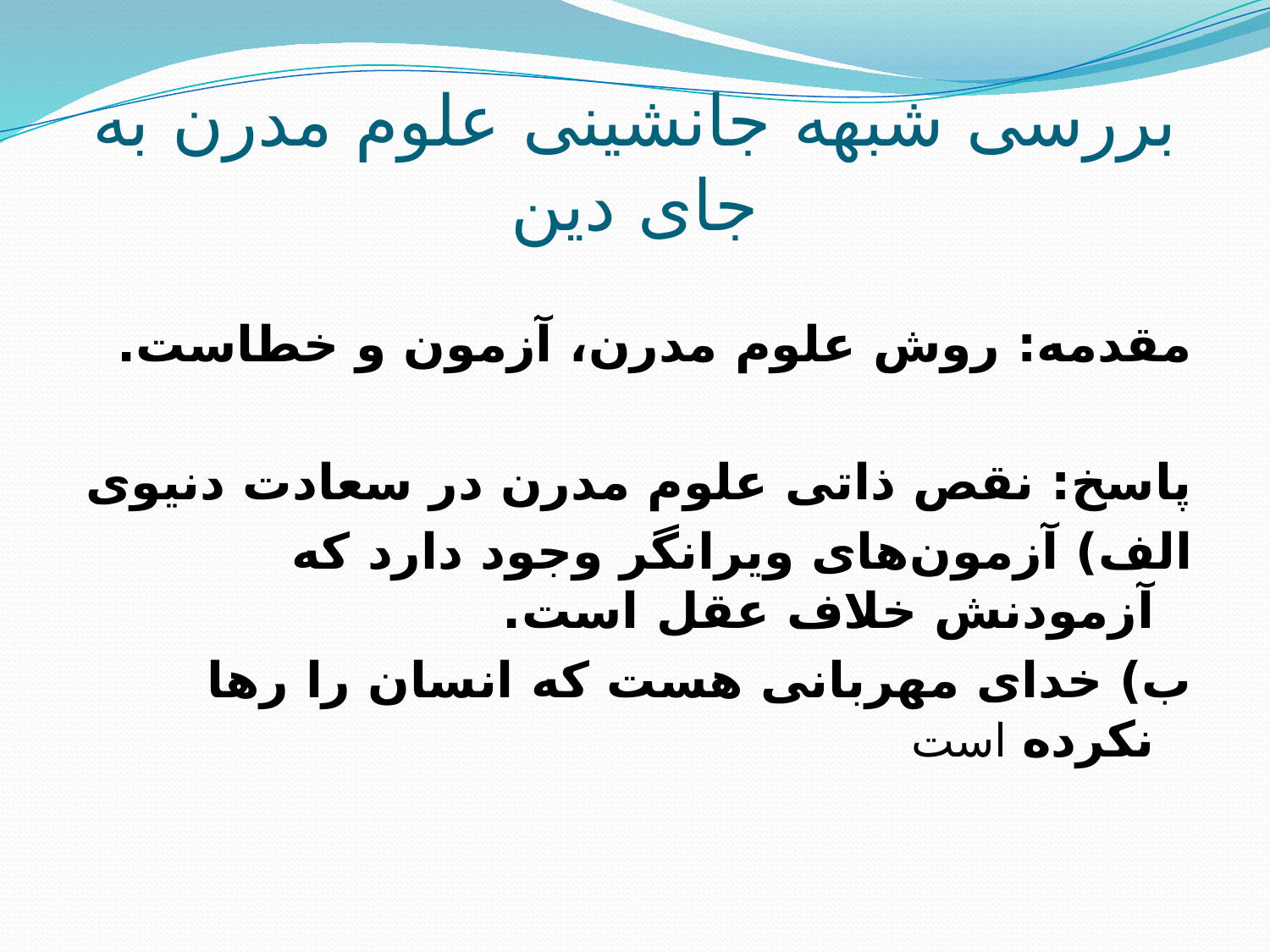

# بررسی شبهه جانشینی علوم مدرن به جای دین
مقدمه: روش علوم مدرن، آزمون و خطاست.

پاسخ: نقص ذاتی علوم مدرن در سعادت دنیوی
الف) آزمون‌های ویرانگر وجود دارد که آزمودنش خلاف عقل است.
ب) خدای مهربانی هست که انسان را رها نکرده است